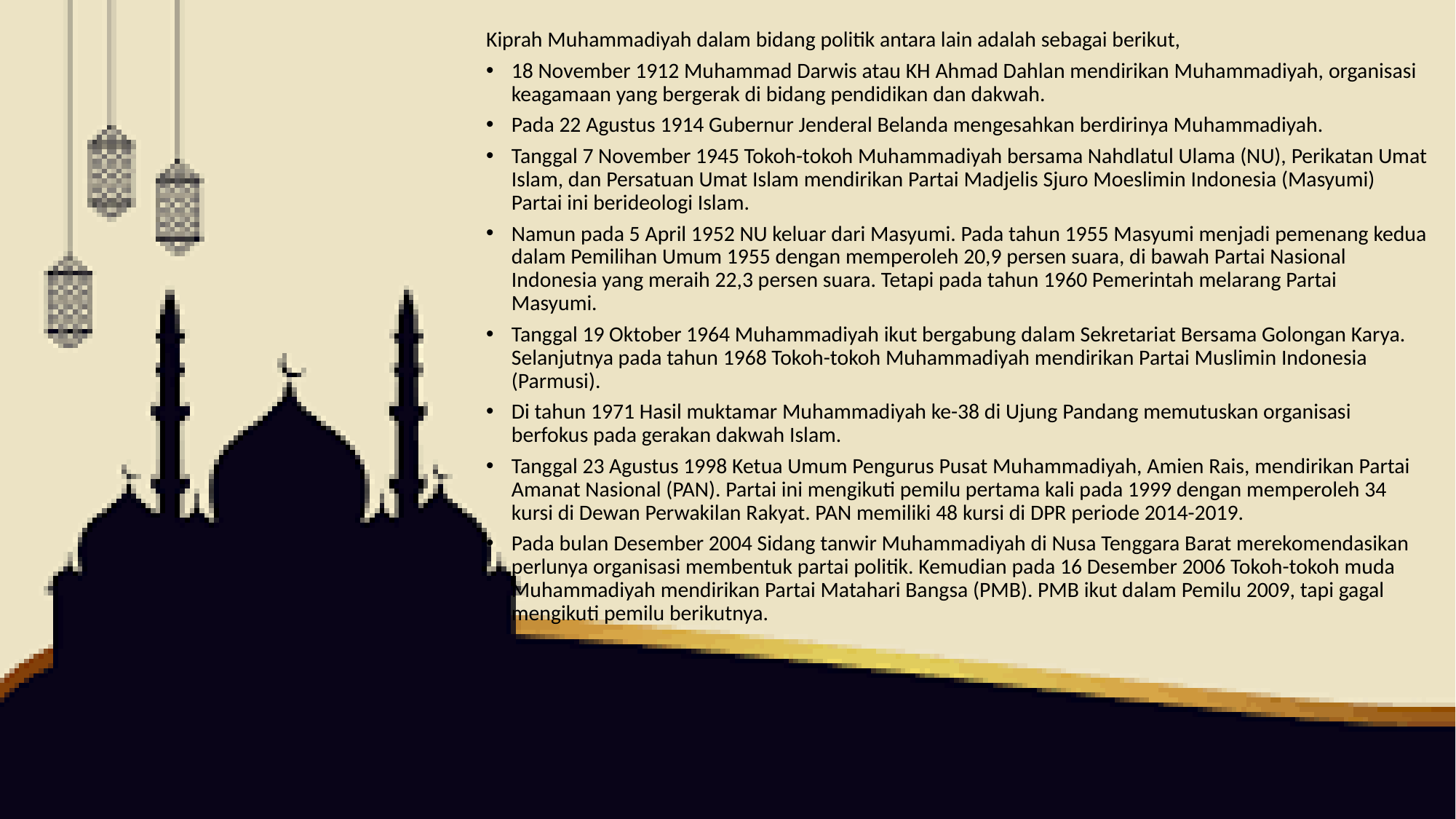

Kiprah Muhammadiyah dalam bidang politik antara lain adalah sebagai berikut,
18 November 1912 Muhammad Darwis atau KH Ahmad Dahlan mendirikan Muhammadiyah, organisasi keagamaan yang bergerak di bidang pendidikan dan dakwah.
Pada 22 Agustus 1914 Gubernur Jenderal Belanda mengesahkan berdirinya Muhammadiyah.
Tanggal 7 November 1945 Tokoh-tokoh Muhammadiyah bersama Nahdlatul Ulama (NU), Perikatan Umat Islam, dan Persatuan Umat Islam mendirikan Partai Madjelis Sjuro Moeslimin Indonesia (Masyumi) Partai ini berideologi Islam.
Namun pada 5 April 1952 NU keluar dari Masyumi. Pada tahun 1955 Masyumi menjadi pemenang kedua dalam Pemilihan Umum 1955 dengan memperoleh 20,9 persen suara, di bawah Partai Nasional Indonesia yang meraih 22,3 persen suara. Tetapi pada tahun 1960 Pemerintah melarang Partai Masyumi.
Tanggal 19 Oktober 1964 Muhammadiyah ikut bergabung dalam Sekretariat Bersama Golongan Karya. Selanjutnya pada tahun 1968 Tokoh-tokoh Muhammadiyah mendirikan Partai Muslimin Indonesia (Parmusi).
Di tahun 1971 Hasil muktamar Muhammadiyah ke-38 di Ujung Pandang memutuskan organisasi berfokus pada gerakan dakwah Islam.
Tanggal 23 Agustus 1998 Ketua Umum Pengurus Pusat Muhammadiyah, Amien Rais, mendirikan Partai Amanat Nasional (PAN). Partai ini mengikuti pemilu pertama kali pada 1999 dengan memperoleh 34 kursi di Dewan Perwakilan Rakyat. PAN memiliki 48 kursi di DPR periode 2014-2019.
Pada bulan Desember 2004 Sidang tanwir Muhammadiyah di Nusa Tenggara Barat merekomendasikan perlunya organisasi membentuk partai politik. Kemudian pada 16 Desember 2006 Tokoh-tokoh muda Muhammadiyah mendirikan Partai Matahari Bangsa (PMB). PMB ikut dalam Pemilu 2009, tapi gagal mengikuti pemilu berikutnya.